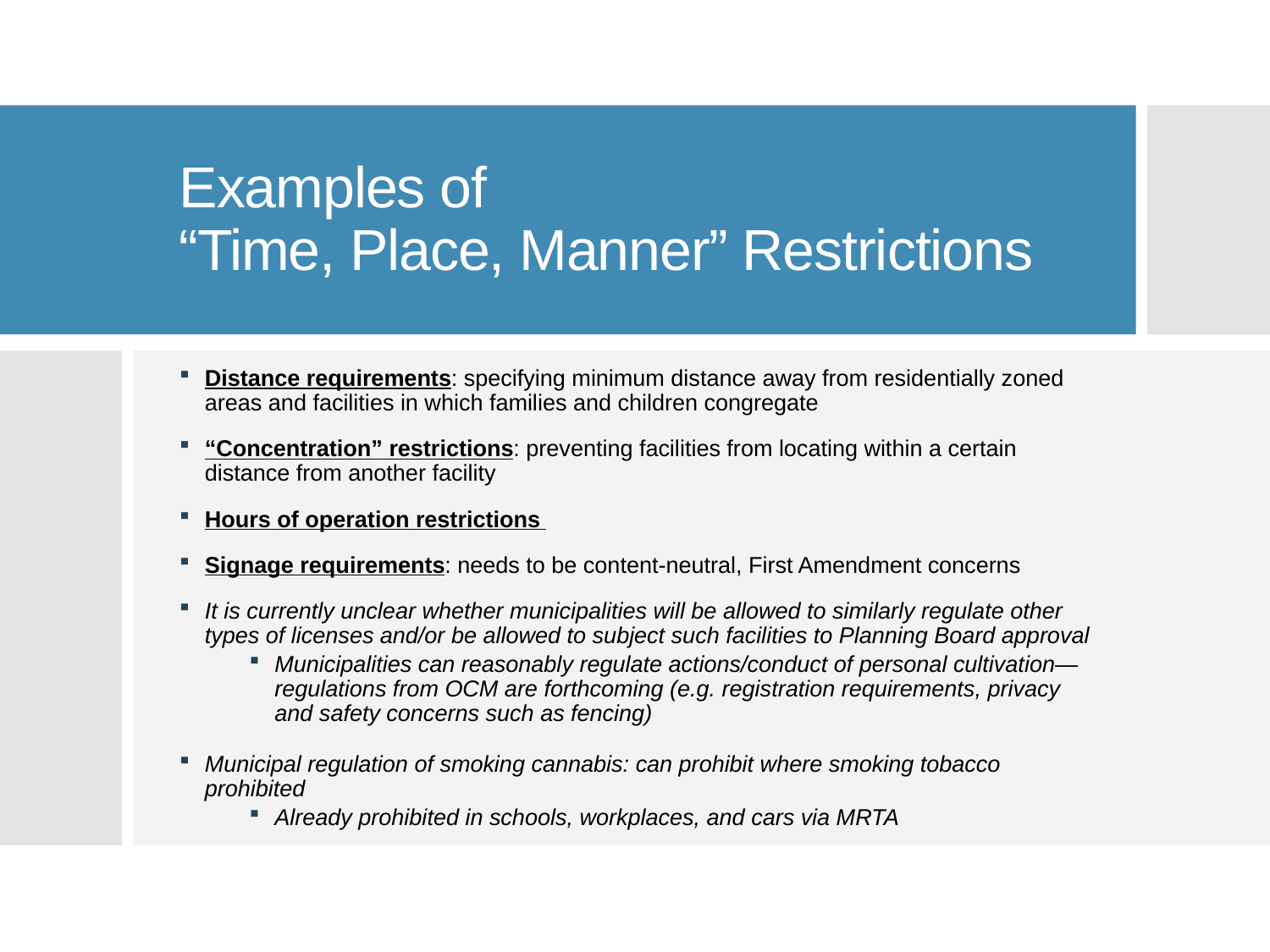

# Examples of “Time, Place, Manner” Restrictions

Distance requirements: specifying minimum distance away from residentially zoned areas and facilities in which families and children congregate
“Concentration” restrictions: preventing facilities from locating within a certain distance from another facility
Hours of operation restrictions
Signage requirements: needs to be content-neutral, First Amendment concerns
It is currently unclear whether municipalities will be allowed to similarly regulate other types of licenses and/or be allowed to subject such facilities to Planning Board approval
Municipalities can reasonably regulate actions/conduct of personal cultivation—regulations from OCM are forthcoming (e.g. registration requirements, privacy and safety concerns such as fencing)
Municipal regulation of smoking cannabis: can prohibit where smoking tobacco prohibited
Already prohibited in schools, workplaces, and cars via MRTA